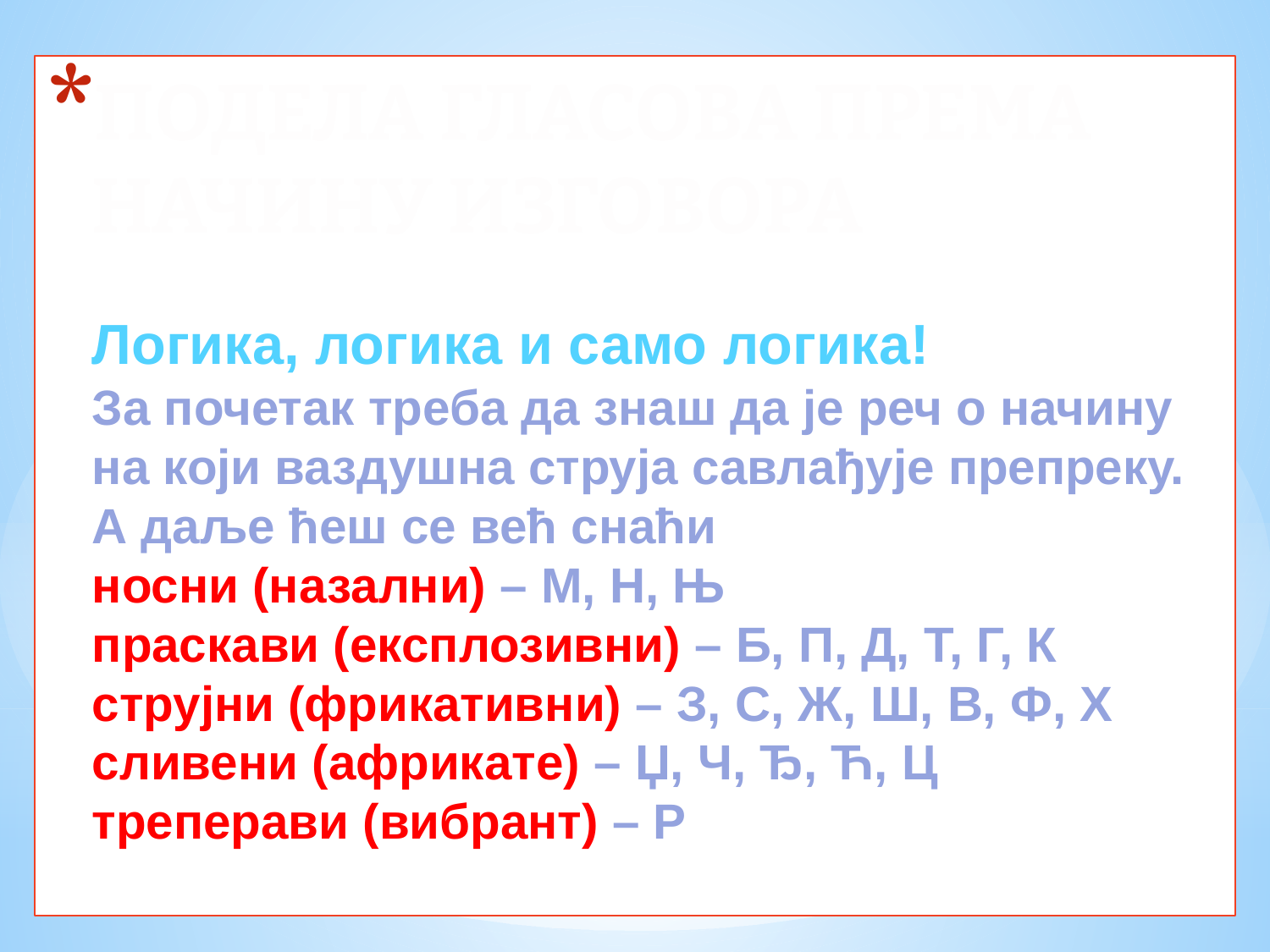

# ПОДЕЛА ГЛАСОВА ПРЕМА НАЧИНУ ИЗГОВОРА Логика, логика и само логика! За почетак треба да знаш да је реч о начину на који ваздушна струја савлађује препреку. А даље ћеш се већ снаћи  носни (назални) – М, Н, Њ праскави (експлозивни) – Б, П, Д, Т, Г, К струјни (фрикативни) – З, С, Ж, Ш, В, Ф, Х сливени (африкате) – Џ, Ч, Ђ, Ћ, Ц треперави (вибрант) – Р